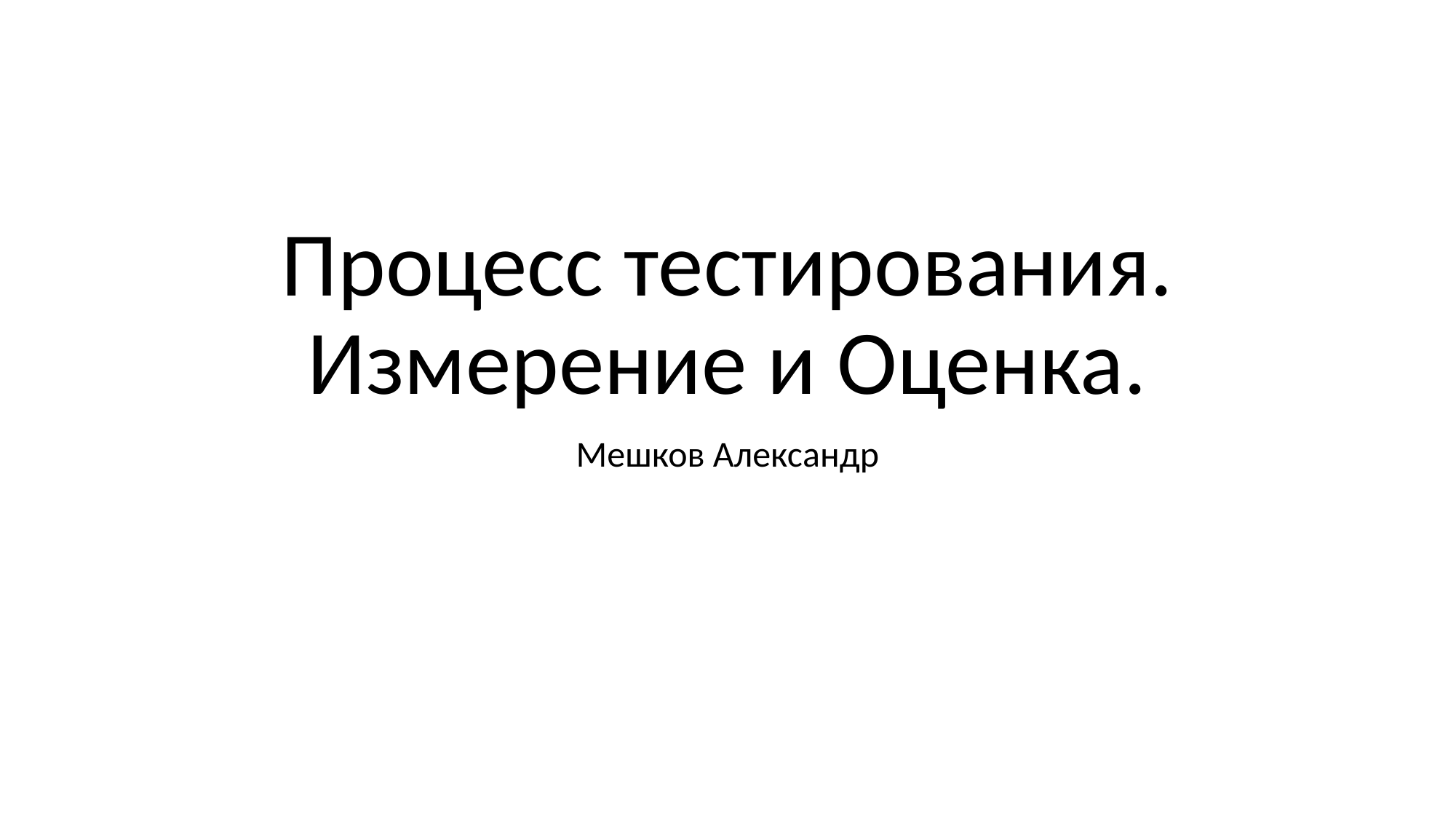

# Процесс тестирования. Измерение и Оценка.
Мешков Александр